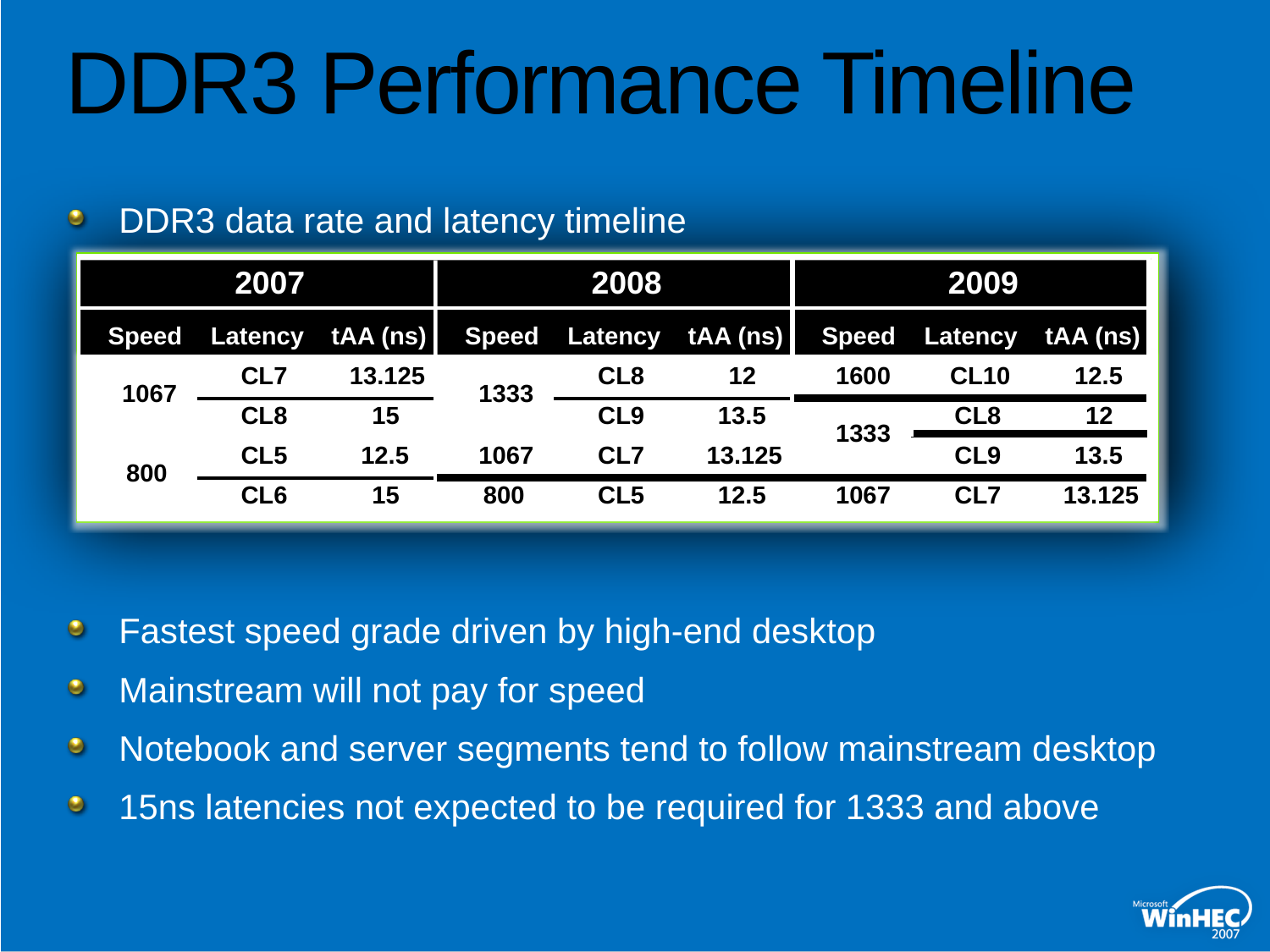

# DDR3 Performance Timeline
DDR3 data rate and latency timeline

Fastest speed grade driven by high-end desktop
Mainstream will not pay for speed
Notebook and server segments tend to follow mainstream desktop
15ns latencies not expected to be required for 1333 and above

2007
2008
2009

Speed
Latency
tAA (ns)
Speed
Latency
tAA (ns)
Speed
Latency
tAA (ns)

CL7
13.125
CL8
12
1600
CL10
12.5
1067
1333
CL8
15
CL9
13.5
CL8
12
1333
CL5
12.5
1067
CL7
13.125
CL9
13.5
800
CL6
15
800
CL5
12.5
1067
CL7
13.125